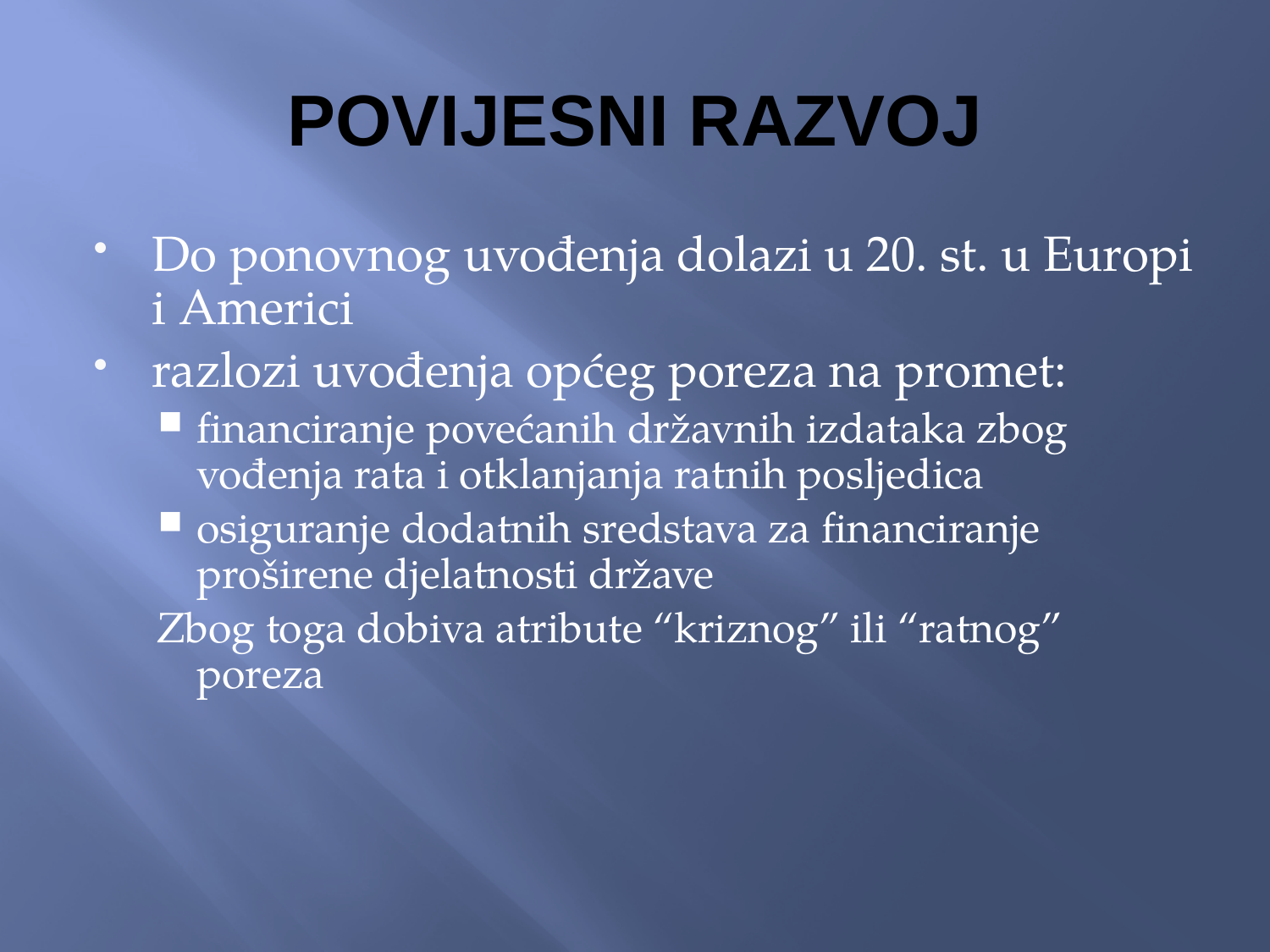

# POVIJESNI RAZVOJ
Do ponovnog uvođenja dolazi u 20. st. u Europi i Americi
razlozi uvođenja općeg poreza na promet:
financiranje povećanih državnih izdataka zbog vođenja rata i otklanjanja ratnih posljedica
osiguranje dodatnih sredstava za financiranje proširene djelatnosti države
Zbog toga dobiva atribute “kriznog” ili “ratnog” poreza